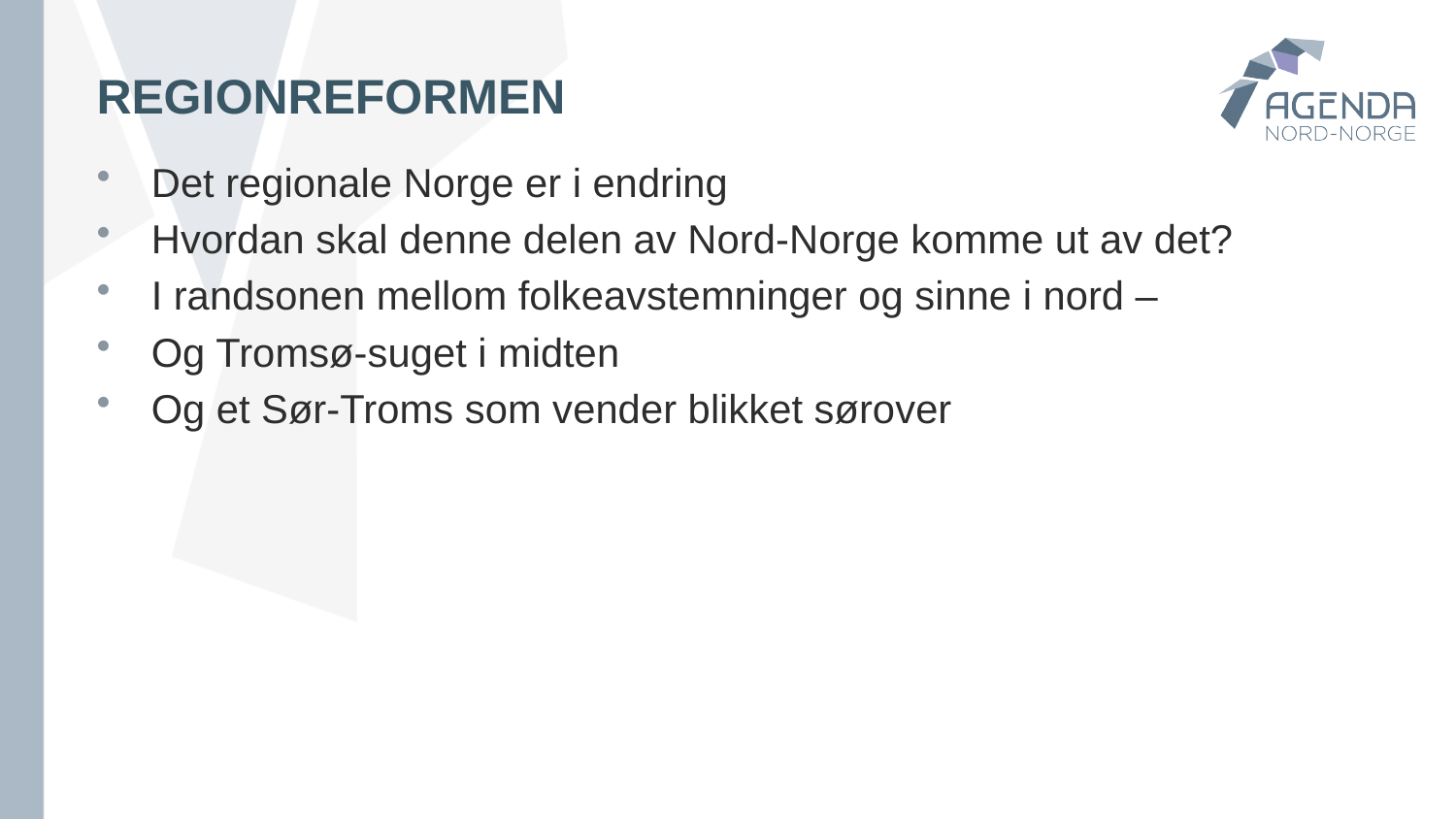

# REGIONREFORMEN
Det regionale Norge er i endring
Hvordan skal denne delen av Nord-Norge komme ut av det?
I randsonen mellom folkeavstemninger og sinne i nord –
Og Tromsø-suget i midten
Og et Sør-Troms som vender blikket sørover